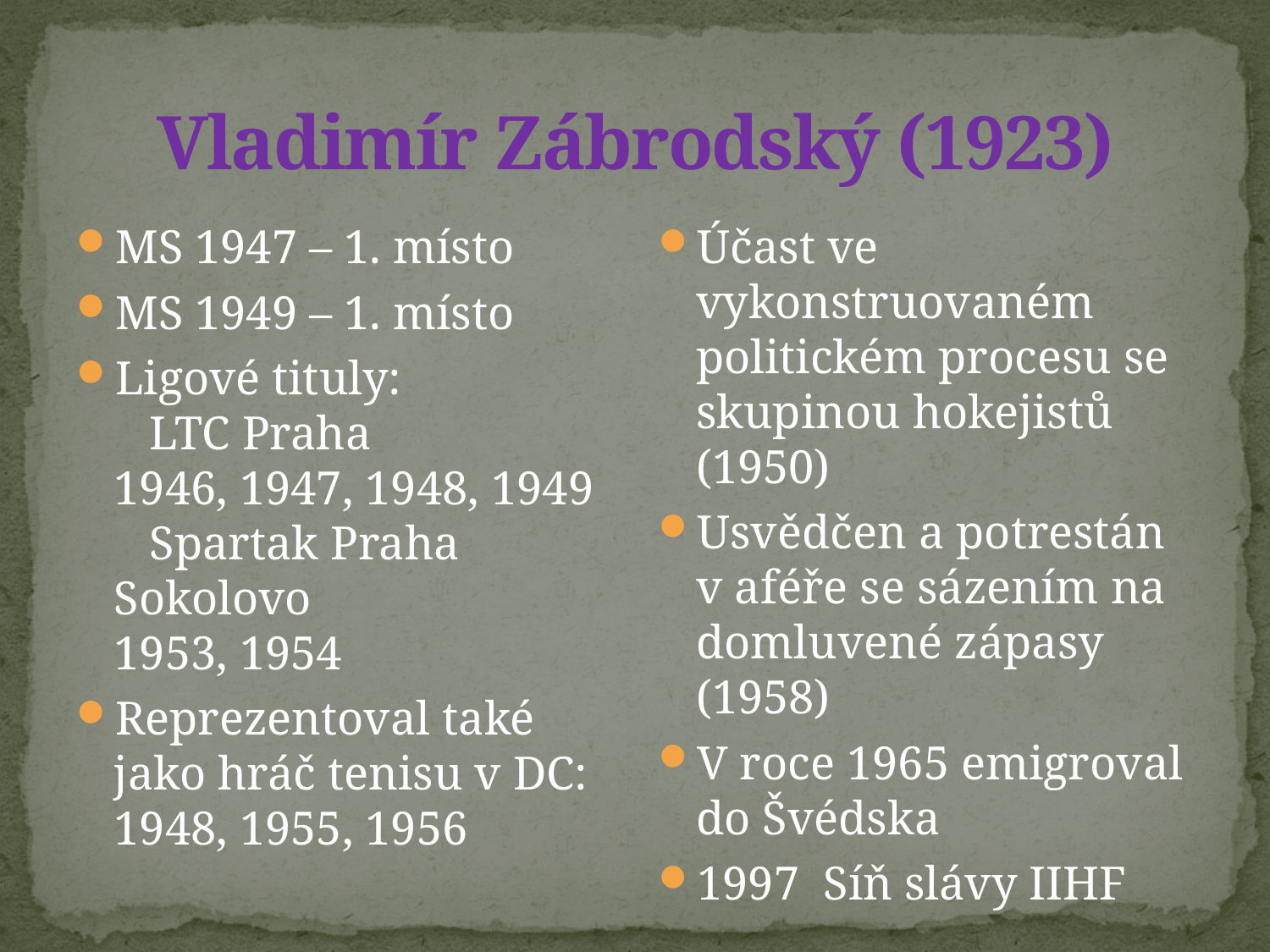

# Vladimír Zábrodský (1923)
MS 1947 – 1. místo
MS 1949 – 1. místo
Ligové tituly:
   LTC Praha
1946, 1947, 1948, 1949
   Spartak Praha Sokolovo
1953, 1954
Reprezentoval také jako hráč tenisu v DC: 1948, 1955, 1956

Účast ve vykonstruovaném politickém procesu se skupinou hokejistů (1950)
Usvědčen a potrestán v aféře se sázením na domluvené zápasy (1958)
V roce 1965 emigroval do Švédska
1997  Síň slávy IIHF